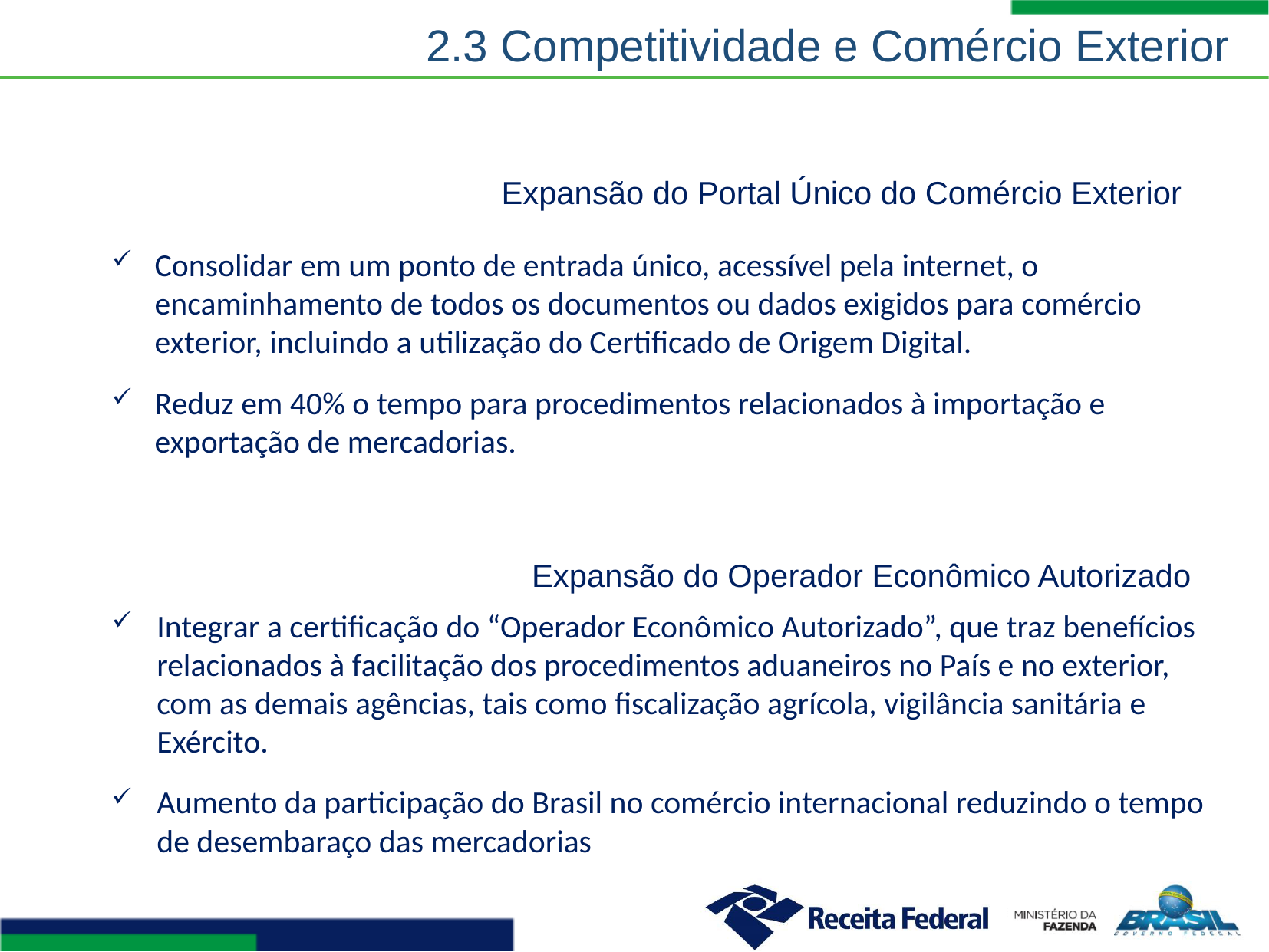

2.3 Competitividade e Comércio Exterior
Expansão do Portal Único do Comércio Exterior
Consolidar em um ponto de entrada único, acessível pela internet, o encaminhamento de todos os documentos ou dados exigidos para comércio exterior, incluindo a utilização do Certificado de Origem Digital.
Reduz em 40% o tempo para procedimentos relacionados à importação e exportação de mercadorias.

Expansão do Operador Econômico Autorizado
Integrar a certificação do “Operador Econômico Autorizado”, que traz benefícios relacionados à facilitação dos procedimentos aduaneiros no País e no exterior, com as demais agências, tais como fiscalização agrícola, vigilância sanitária e Exército.
Aumento da participação do Brasil no comércio internacional reduzindo o tempo de desembaraço das mercadorias